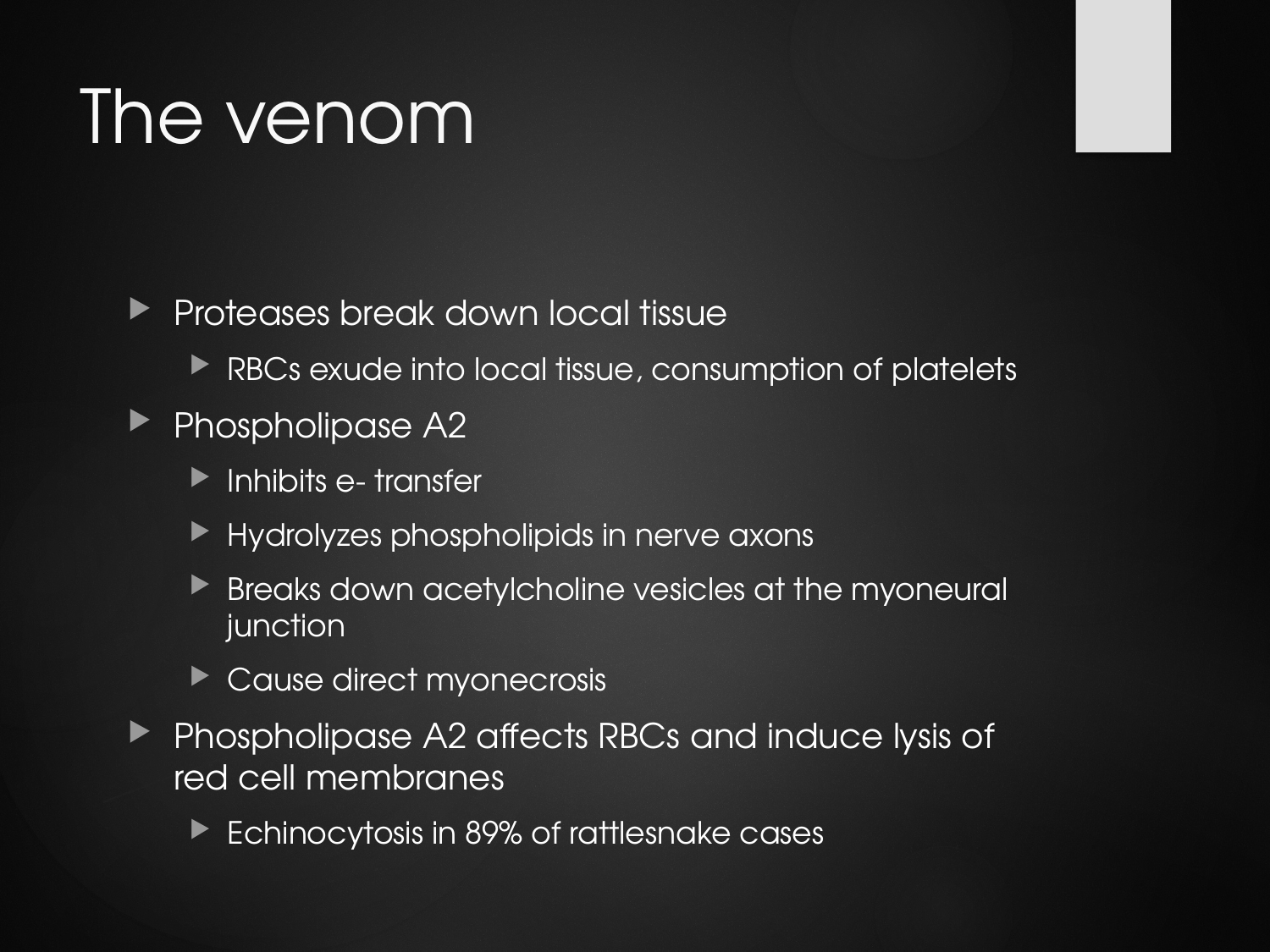

# The venom
Proteases break down local tissue
RBCs exude into local tissue, consumption of platelets
Phospholipase A2
Inhibits e- transfer
Hydrolyzes phospholipids in nerve axons
Breaks down acetylcholine vesicles at the myoneural junction
Cause direct myonecrosis
Phospholipase A2 affects RBCs and induce lysis of red cell membranes
Echinocytosis in 89% of rattlesnake cases